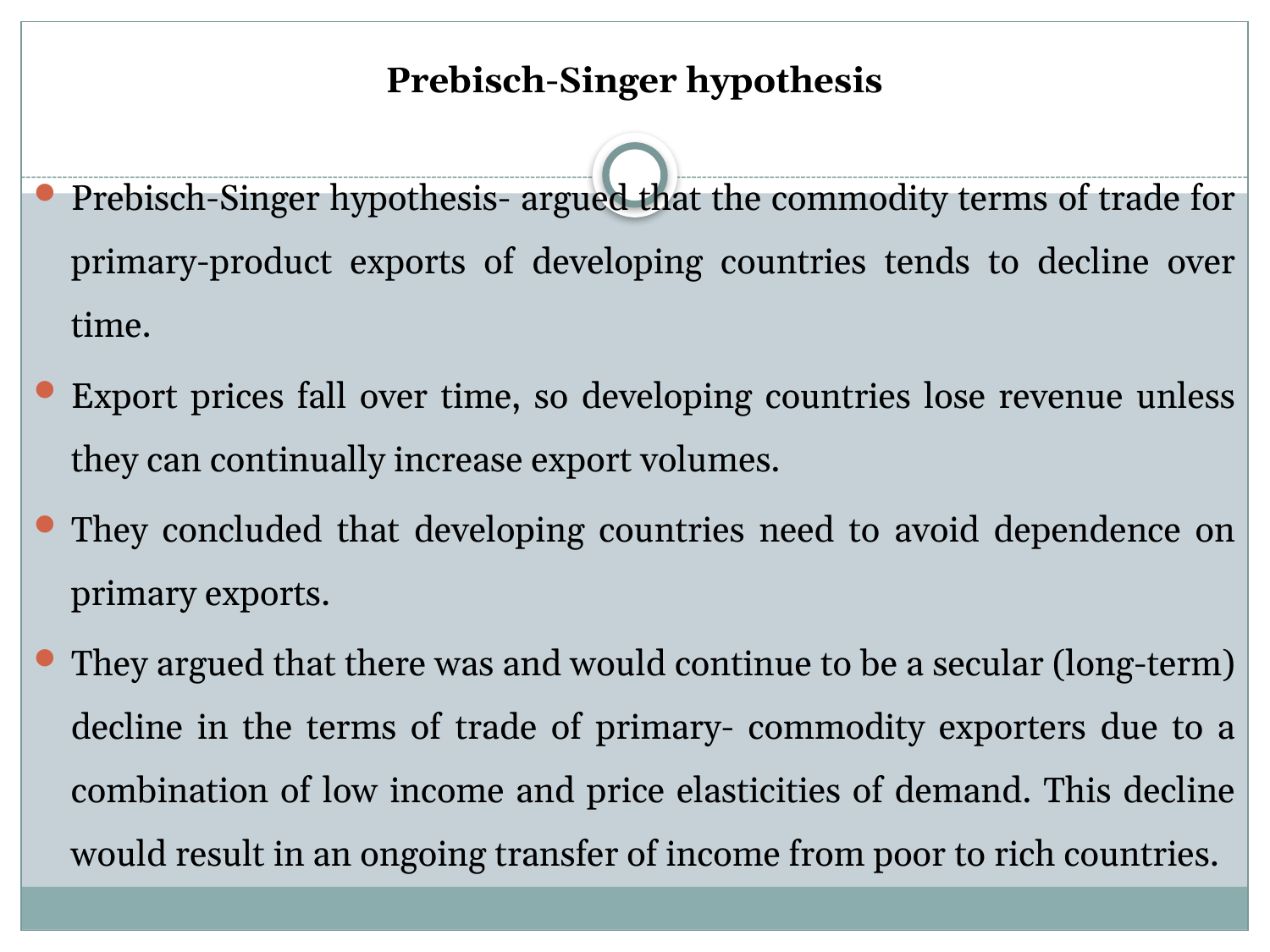

# Prebisch-Singer hypothesis
Prebisch-Singer hypothesis- argued that the commodity terms of trade for primary-product exports of developing countries tends to decline over time.
Export prices fall over time, so developing countries lose revenue unless they can continually increase export volumes.
They concluded that developing countries need to avoid dependence on primary exports.
They argued that there was and would continue to be a secular (long-term) decline in the terms of trade of primary- commodity exporters due to a combination of low income and price elasticities of demand. This decline would result in an ongoing transfer of income from poor to rich countries.